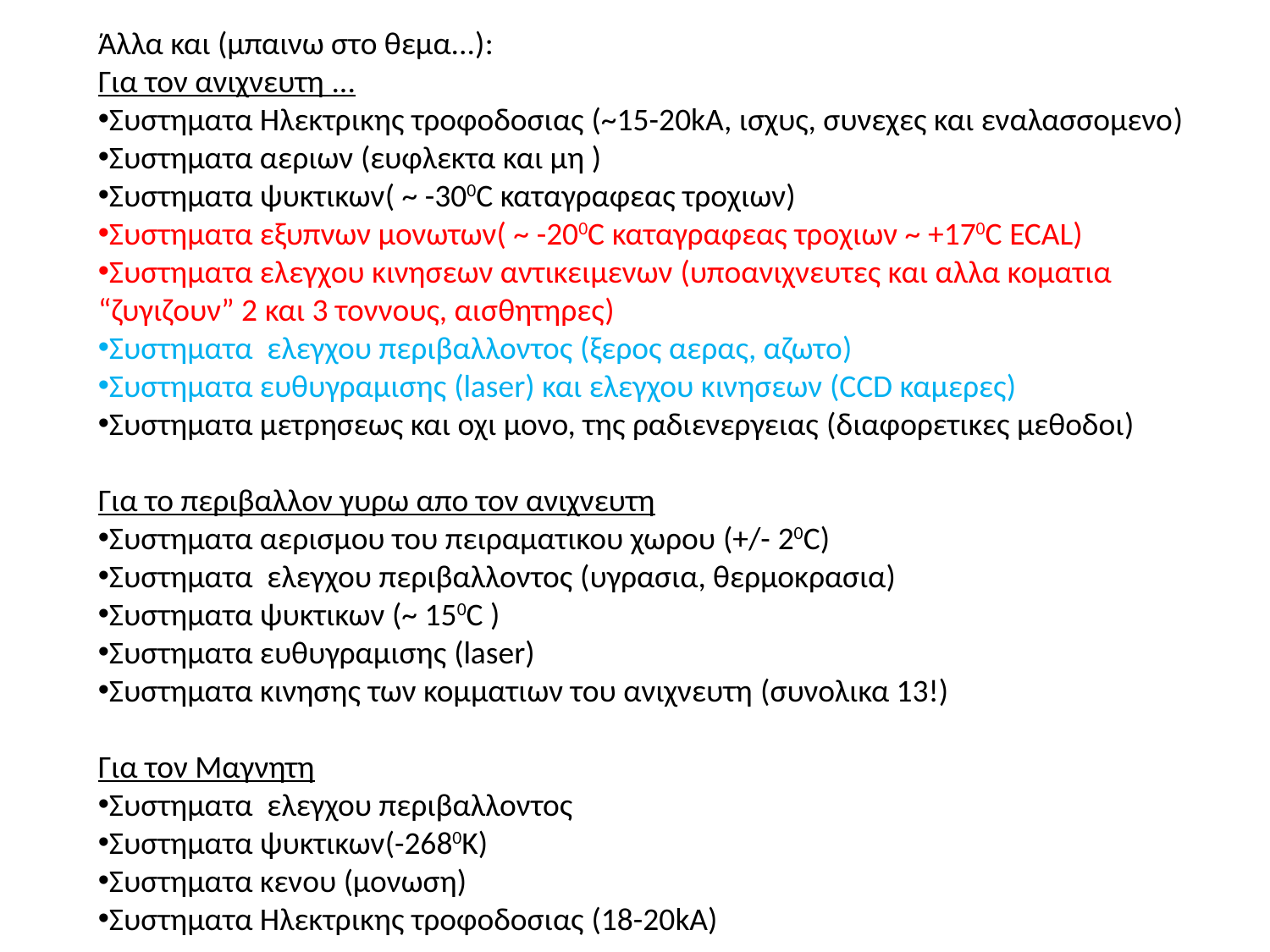

Άλλα και (μπαινω στο θεμα...):
Για τον ανιχνευτη ...
Συστηματα Ηλεκτρικης τροφοδοσιας (~15-20kA, ισχυς, συνεχες και εναλασσομενο)
Συστηματα αεριων (ευφλεκτα και μη )
Συστηματα ψυκτικων( ~ -300C καταγραφεας τροχιων)
Συστηματα εξυπνων μονωτων( ~ -200C καταγραφεας τροχιων ~ +170C ECAL)
Συστηματα ελεγχου κινησεων αντικειμενων (υποανιχνευτες και αλλα κοματια “ζυγιζουν” 2 και 3 τοννους, αισθητηρες)
Συστηματα  ελεγχου περιβαλλοντος (ξερος αερας, αζωτο)
Συστηματα ευθυγραμισης (laser) και ελεγχου κινησεων (CCD καμερες)
Συστηματα μετρησεως και οχι μονο, της ραδιενεργειας (διαφορετικες μεθοδοι)

Για το περιβαλλον γυρω απο τον ανιχνευτη
Συστηματα αερισμου του πειραματικου χωρου (+/- 20C)
Συστηματα  ελεγχου περιβαλλοντος (υγρασια, θερμοκρασια)
Συστηματα ψυκτικων (~ 150C )
Συστηματα ευθυγραμισης (laser)
Συστηματα κινησης των κομματιων του ανιχνευτη (συνολικα 13!)

Για τον Μαγνητη
Συστηματα  ελεγχου περιβαλλοντος
Συστηματα ψυκτικων(-2680K)
Συστηματα κενου (μονωση)
Συστηματα Ηλεκτρικης τροφοδοσιας (18-20kA)